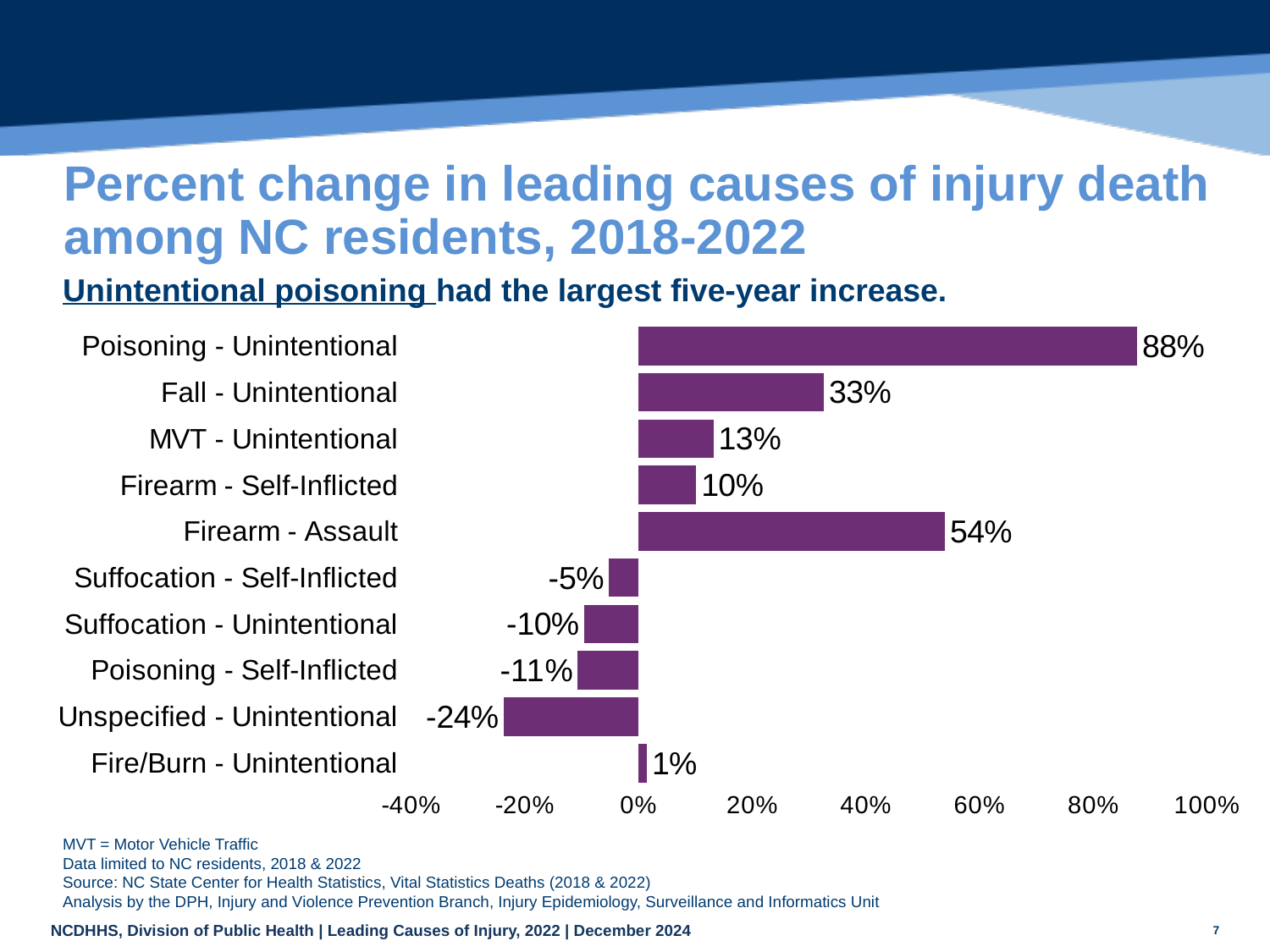

# Percent change in leading causes of injury death among NC residents, 2018-2022
Unintentional poisoning had the largest five-year increase.

### Chart

| Category |  |
|---|---|
| Poisoning - Unintentional | 0.8772884024867499 |
| Fall - Unintentional | 0.3262374695396376 |
| MVT - Unintentional | 0.1319586368353826 |
| Firearm - Self-Inflicted | 0.10150415947909874 |
| Firearm - Assault | 0.5391107968552361 |
| Suffocation - Self-Inflicted | -0.05229484803912358 |
| Suffocation - Unintentional | -0.09575611149569174 |
| Poisoning - Self-Inflicted | -0.10722155460334999 |
| Unspecified - Unintentional | -0.23737753308974802 |
| Fire/Burn - Unintentional | 0.01472906754174035 |
MVT = Motor Vehicle Traffic
Data limited to NC residents, 2018 & 2022
Source: NC State Center for Health Statistics, Vital Statistics Deaths (2018 & 2022)
Analysis by the DPH, Injury and Violence Prevention Branch, Injury Epidemiology, Surveillance and Informatics Unit
7